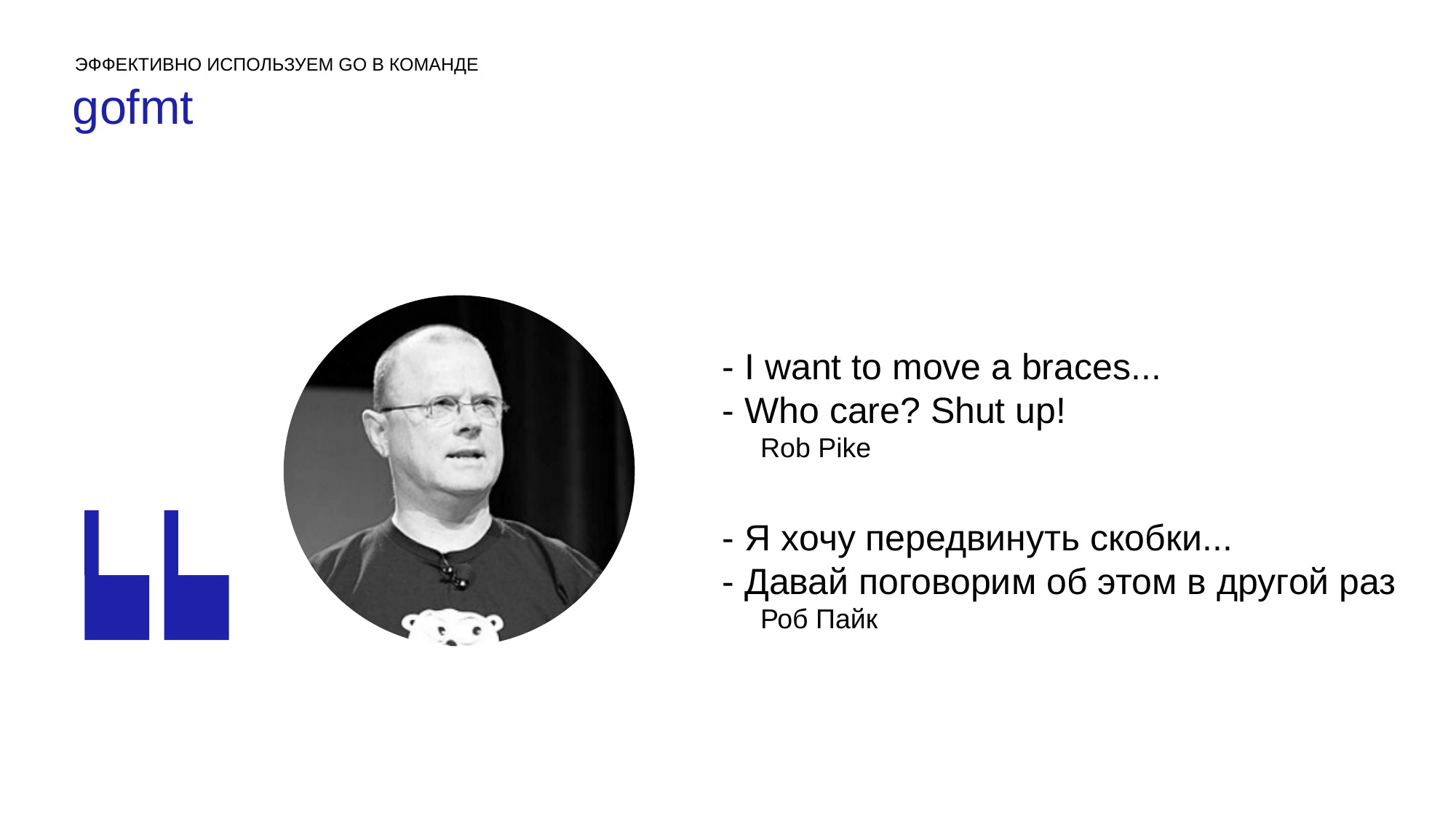

ЭФФЕКТИВНО ИСПОЛЬЗУЕМ GO В КОМАНДЕ
gofmt

- I want to move a braces...
- Who care? Shut up!
     Rob Pike
- Я хочу передвинуть скобки...
- Давай поговорим об этом в другой раз
     Роб Пайк